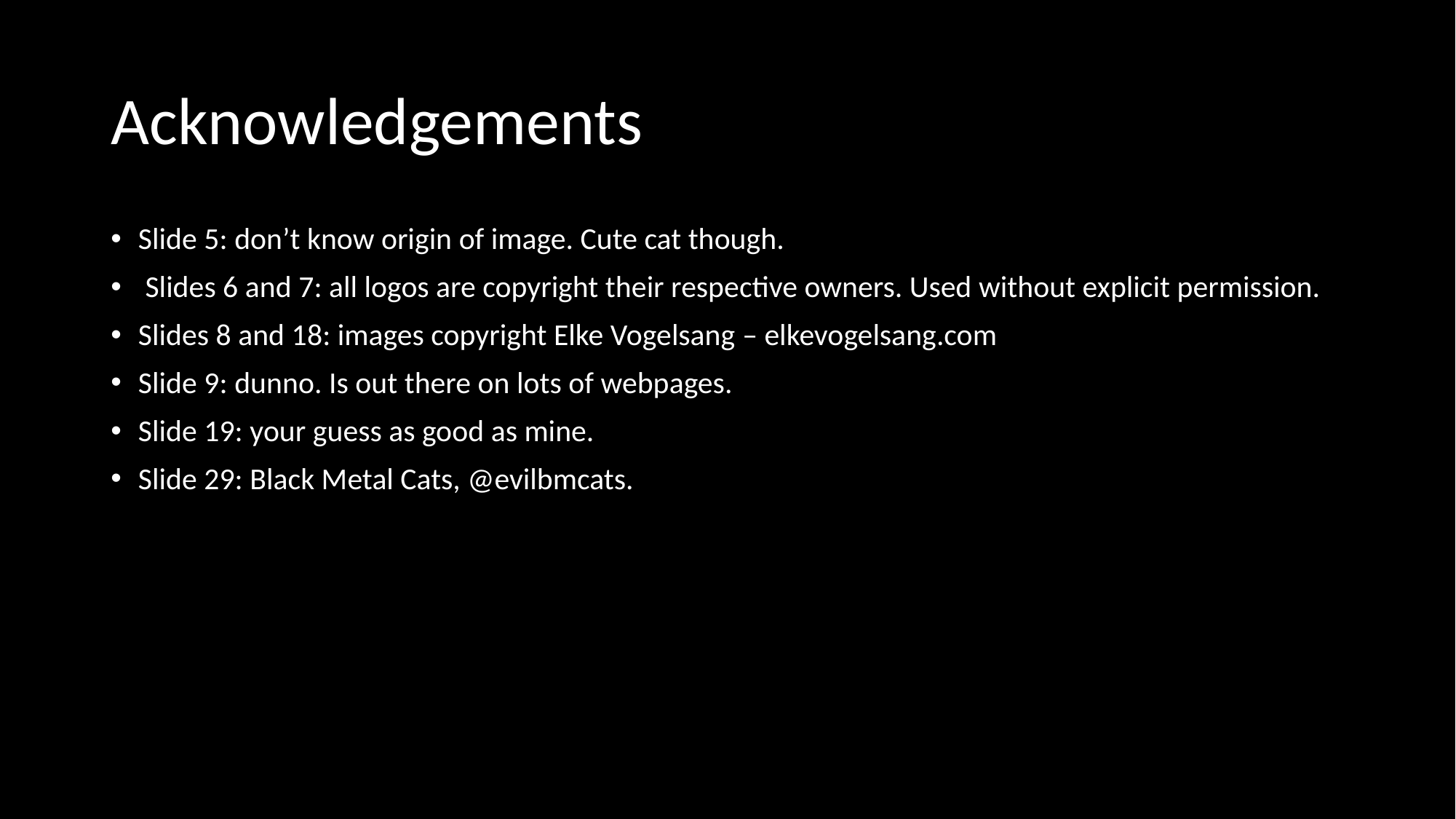

# Acknowledgements
Slide 5: don’t know origin of image. Cute cat though.
 Slides 6 and 7: all logos are copyright their respective owners. Used without explicit permission.
Slides 8 and 18: images copyright Elke Vogelsang – elkevogelsang.com
Slide 9: dunno. Is out there on lots of webpages.
Slide 19: your guess as good as mine.
Slide 29: Black Metal Cats, @evilbmcats.